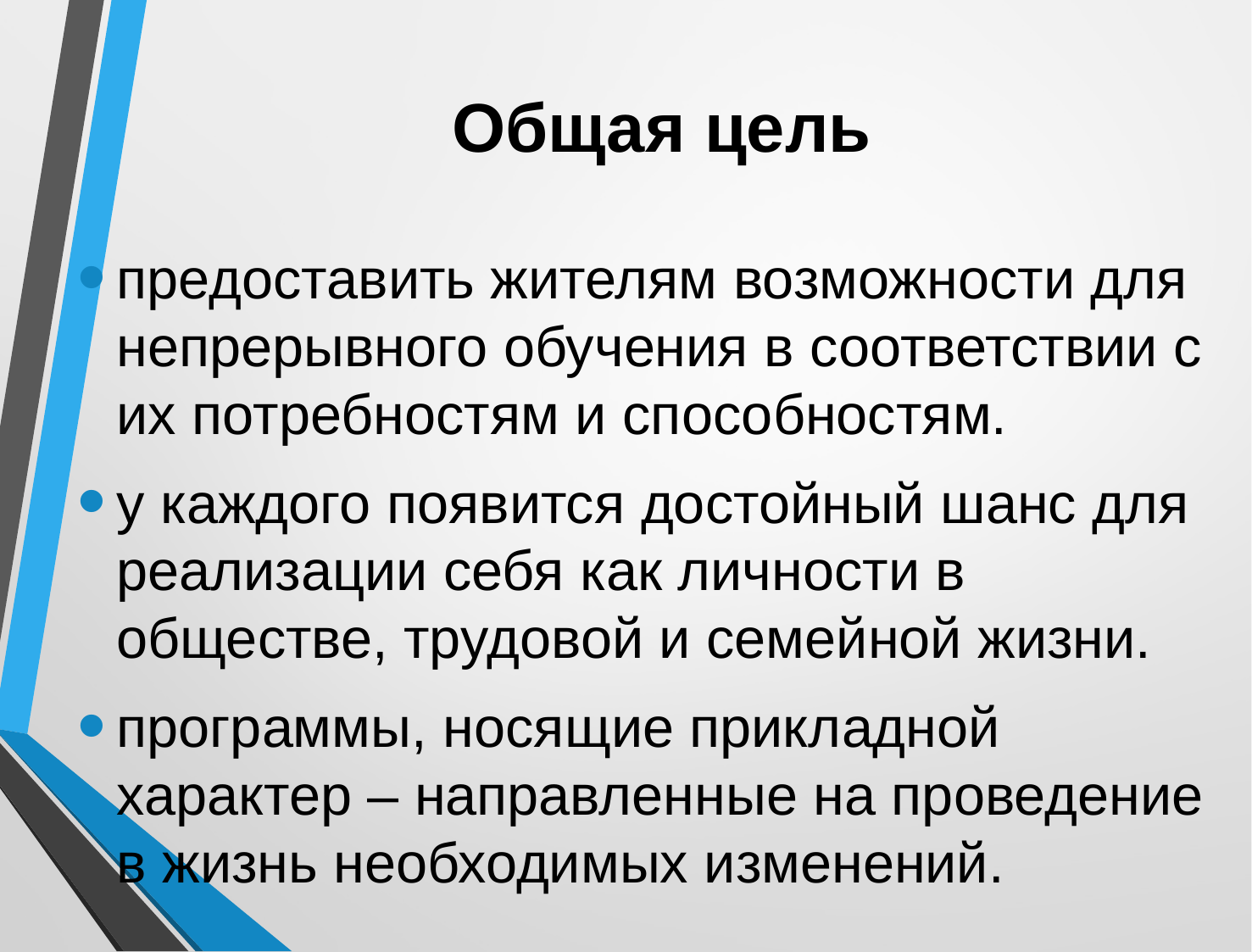

# Общая цель
предоставить жителям возможности для непрерывного обучения в соответствии с их потребностям и способностям.
у каждого появится достойный шанс для реализации себя как личности в обществе, трудовой и семейной жизни.
программы, носящие прикладной характер – направленные на проведение в жизнь необходимых изменений.